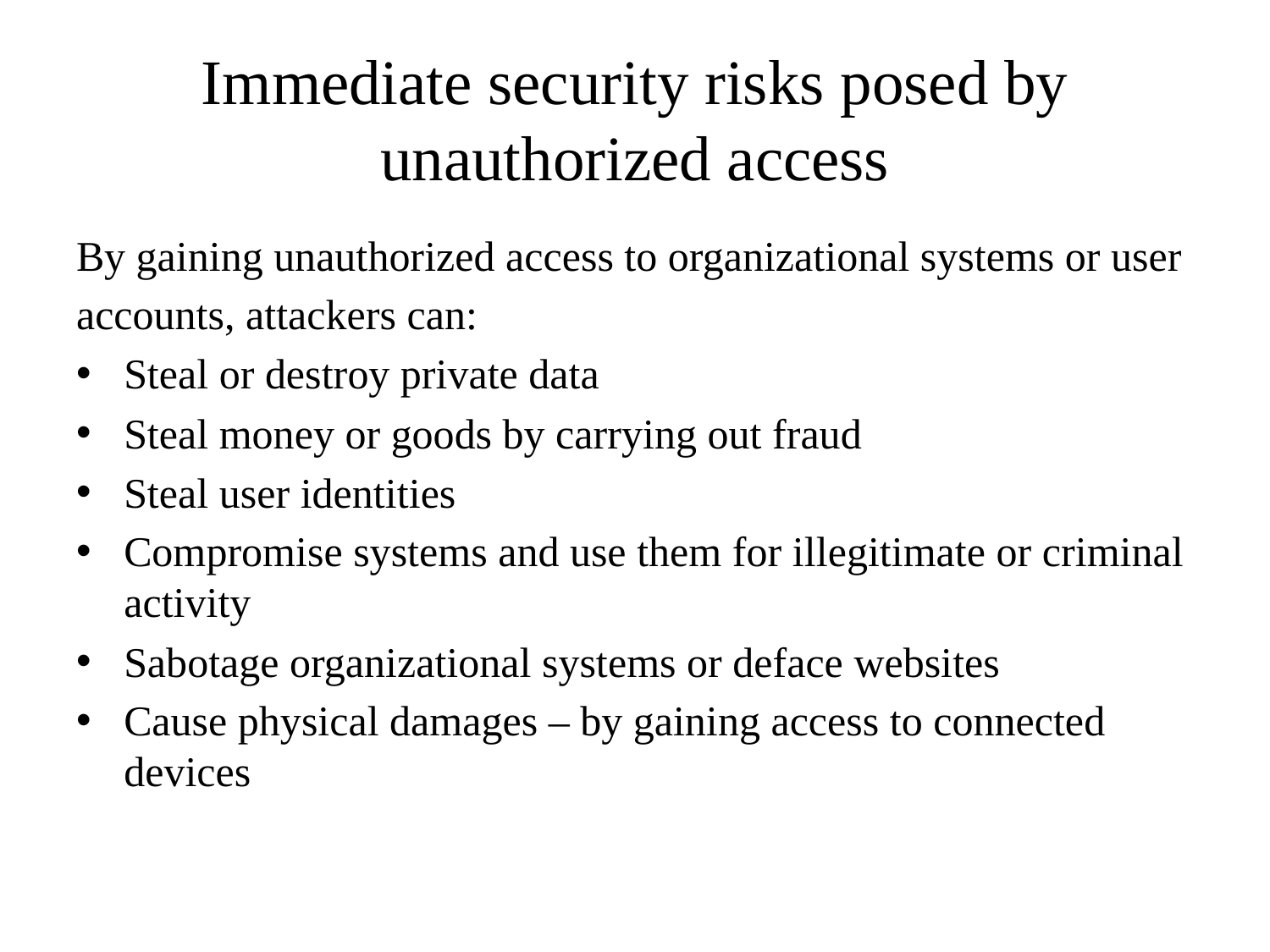

# Immediate security risks posed by unauthorized access
By gaining unauthorized access to organizational systems or user
accounts, attackers can:
Steal or destroy private data
Steal money or goods by carrying out fraud
Steal user identities
Compromise systems and use them for illegitimate or criminal activity
Sabotage organizational systems or deface websites
Cause physical damages – by gaining access to connected devices